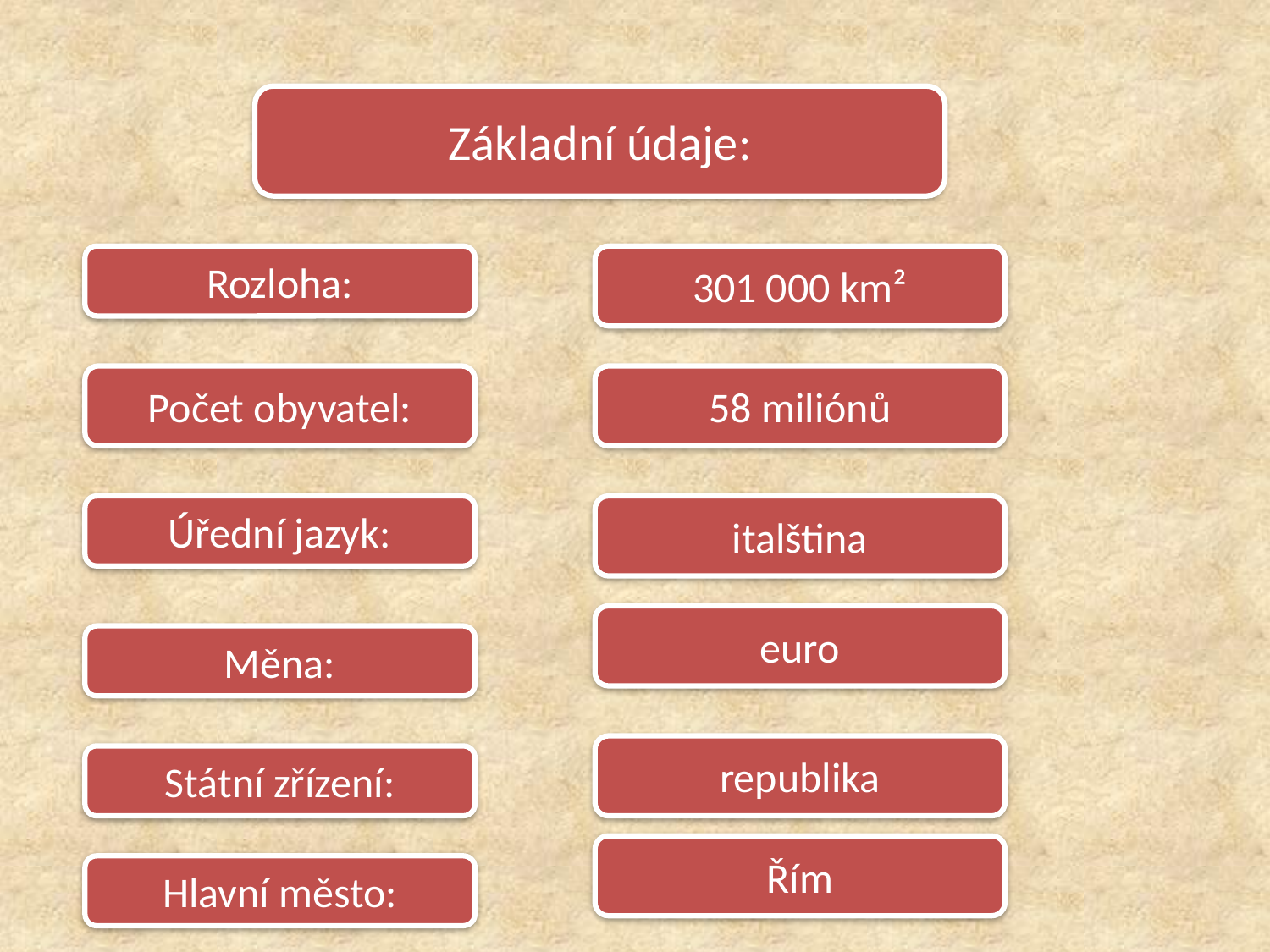

Základní údaje:
Rozloha:
301 000 km²
Počet obyvatel:
58 miliónů
Úřední jazyk:
italština
euro
Měna:
republika
Státní zřízení:
Řím
Hlavní město: